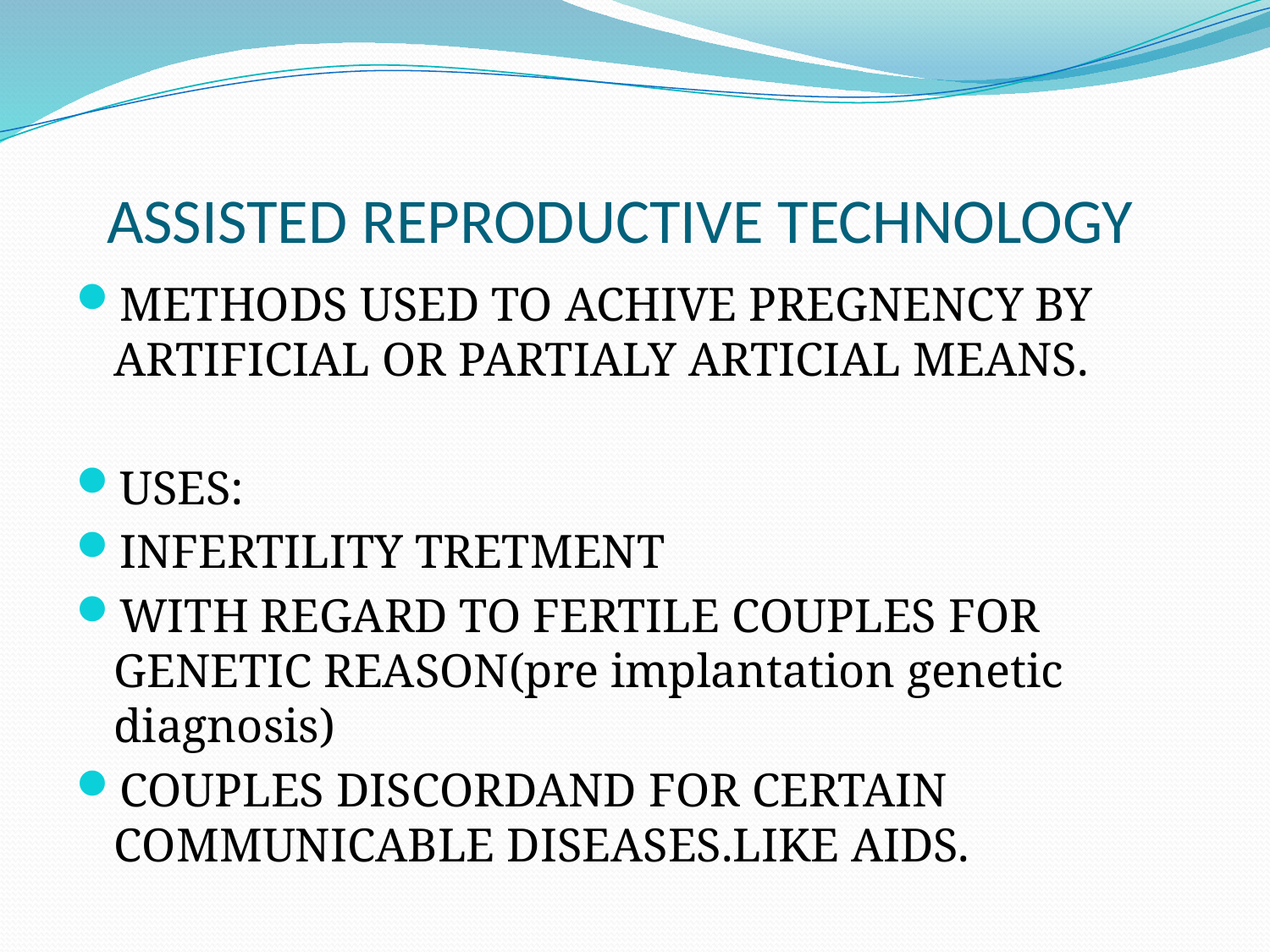

# ASSISTED REPRODUCTIVE TECHNOLOGY
METHODS USED TO ACHIVE PREGNENCY BY ARTIFICIAL OR PARTIALY ARTICIAL MEANS.

USES:
INFERTILITY TRETMENT
WITH REGARD TO FERTILE COUPLES FOR GENETIC REASON(pre implantation genetic diagnosis)
COUPLES DISCORDAND FOR CERTAIN COMMUNICABLE DISEASES.LIKE AIDS.